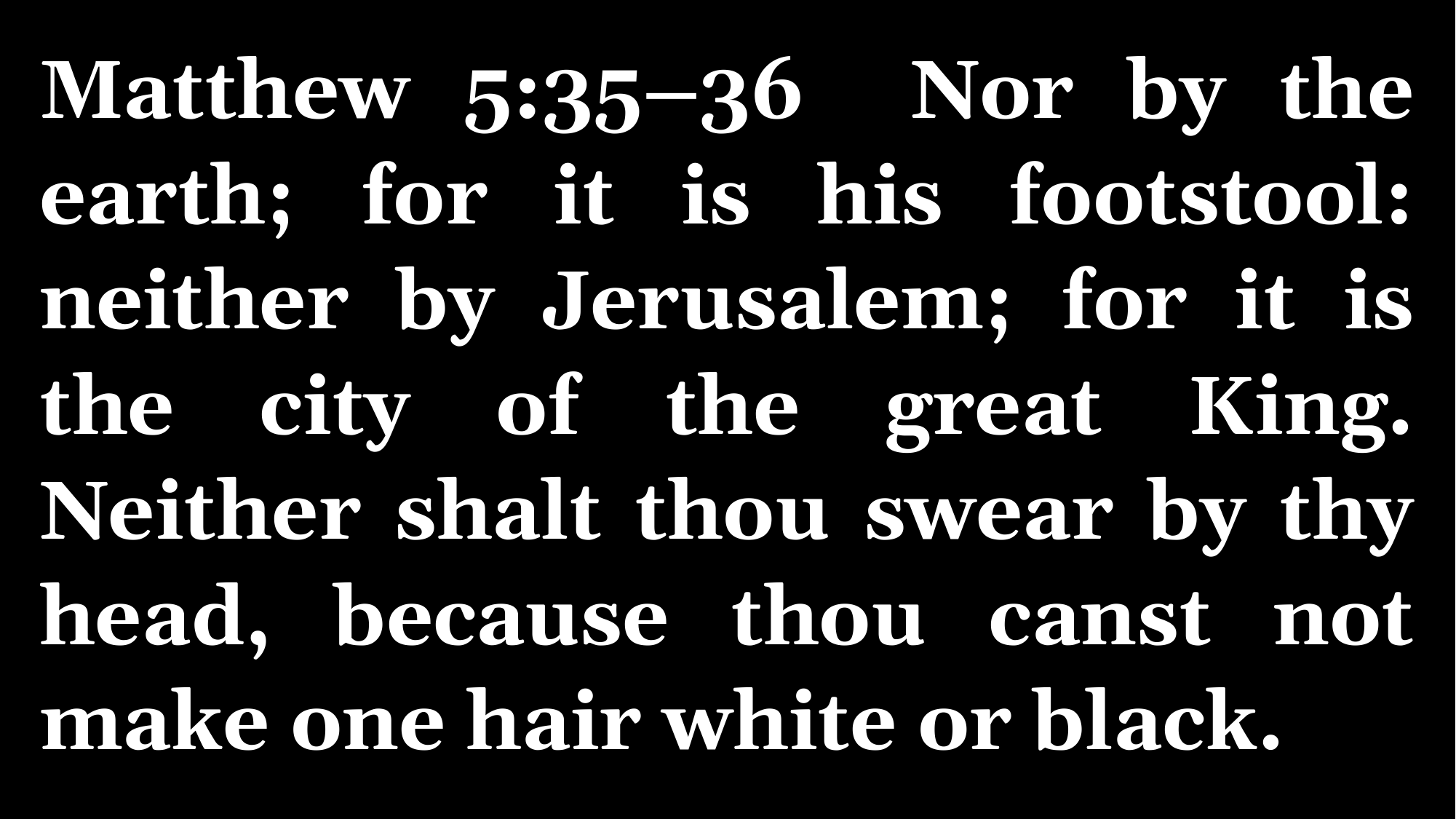

Matthew 5:35–36  Nor by the earth; for it is his footstool: neither by Jerusalem; for it is the city of the great King. Neither shalt thou swear by thy head, because thou canst not make one hair white or black.